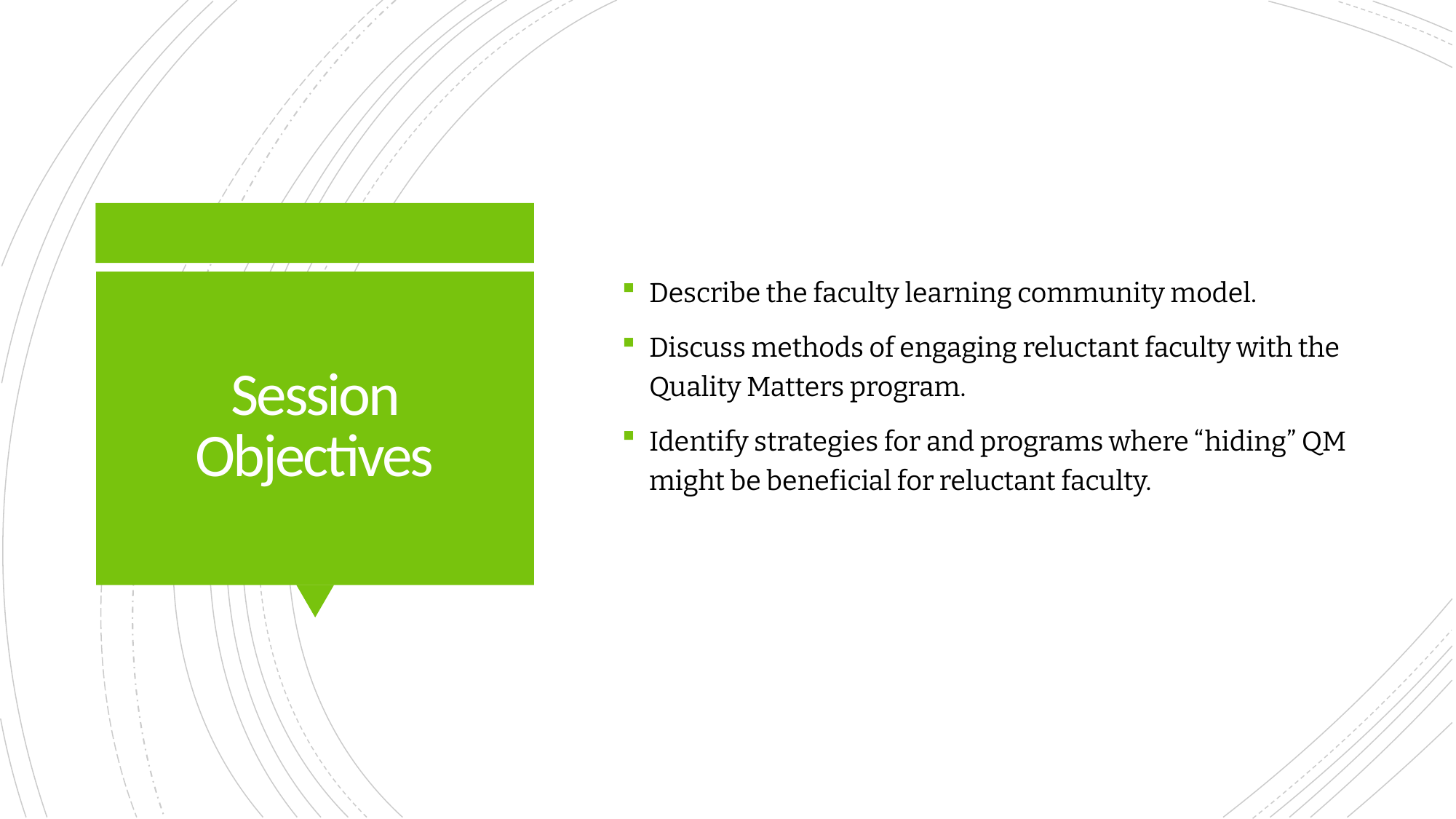

Describe the faculty learning community model.
Discuss methods of engaging reluctant faculty with the Quality Matters program.
Identify strategies for and programs where “hiding” QM might be beneficial for reluctant faculty.

# Session Objectives